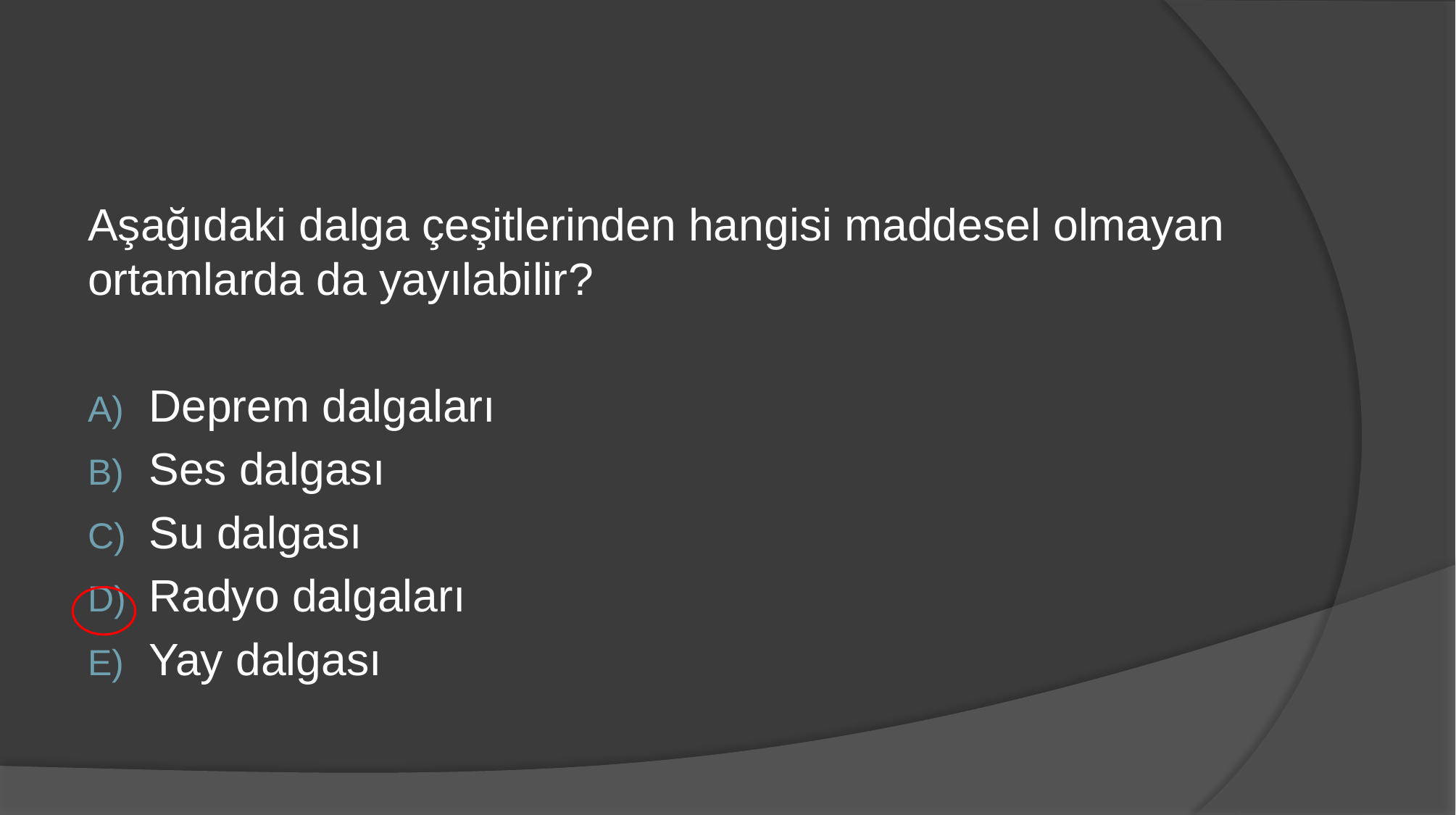

Aşağıdaki dalga çeşitlerinden hangisi maddesel olmayan ortamlarda da yayılabilir?

Deprem dalgaları
Ses dalgası
Su dalgası
Radyo dalgaları
Yay dalgası